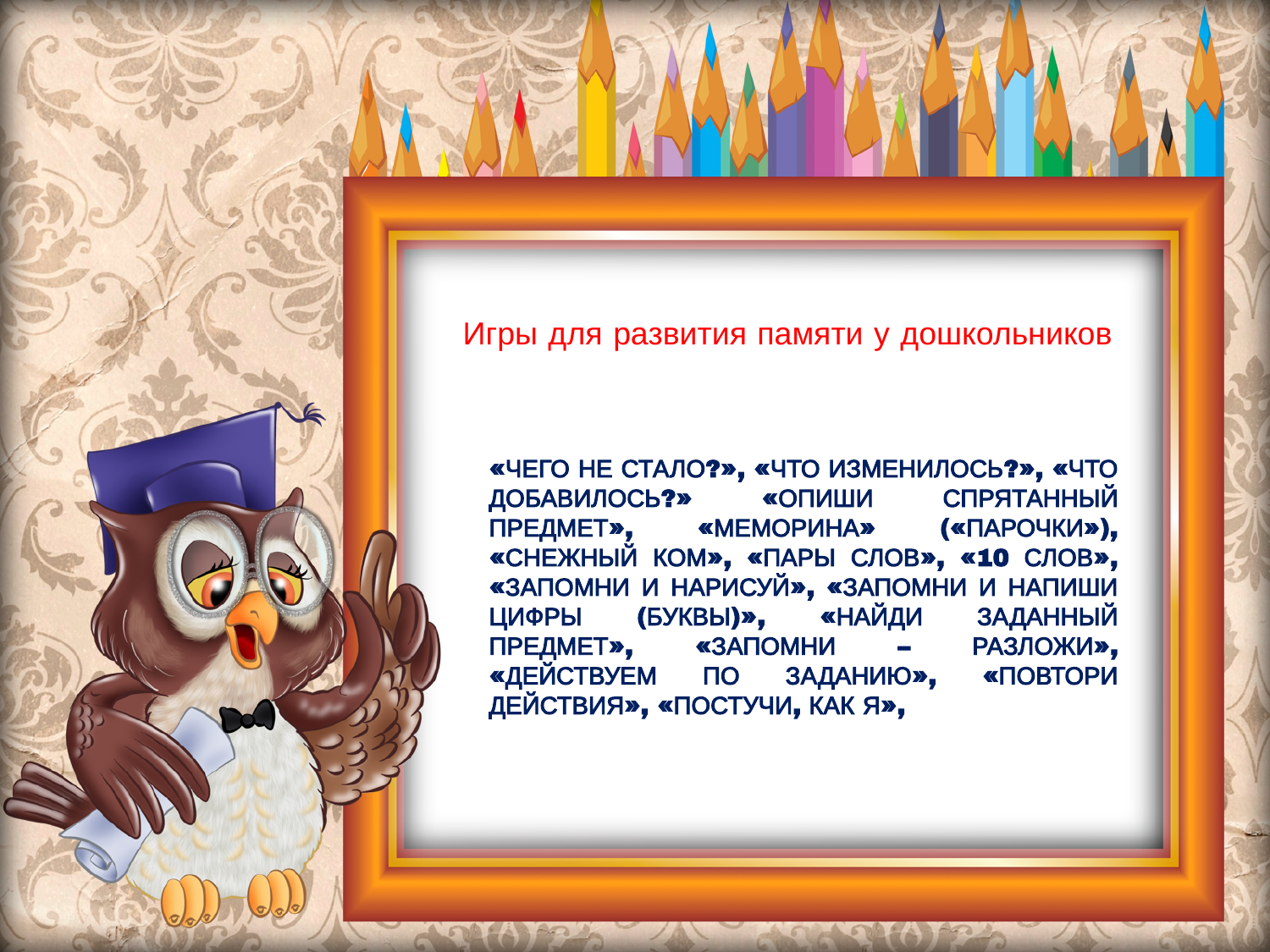

Игры для развития памяти у дошкольников

# «Чего не стало?», «что изменилось?», «Что добавилось?» «Опиши спрятанный предмет», «меморина» («парочки»), «снежный ком», «Пары слов», «10 слов», «Запомни и нарисуй», «запомни и напиши цифры (буквы)», «найди заданный предмет», «запомни – разложи», «Действуем по заданию», «повтори действия», «постучи, как я»,